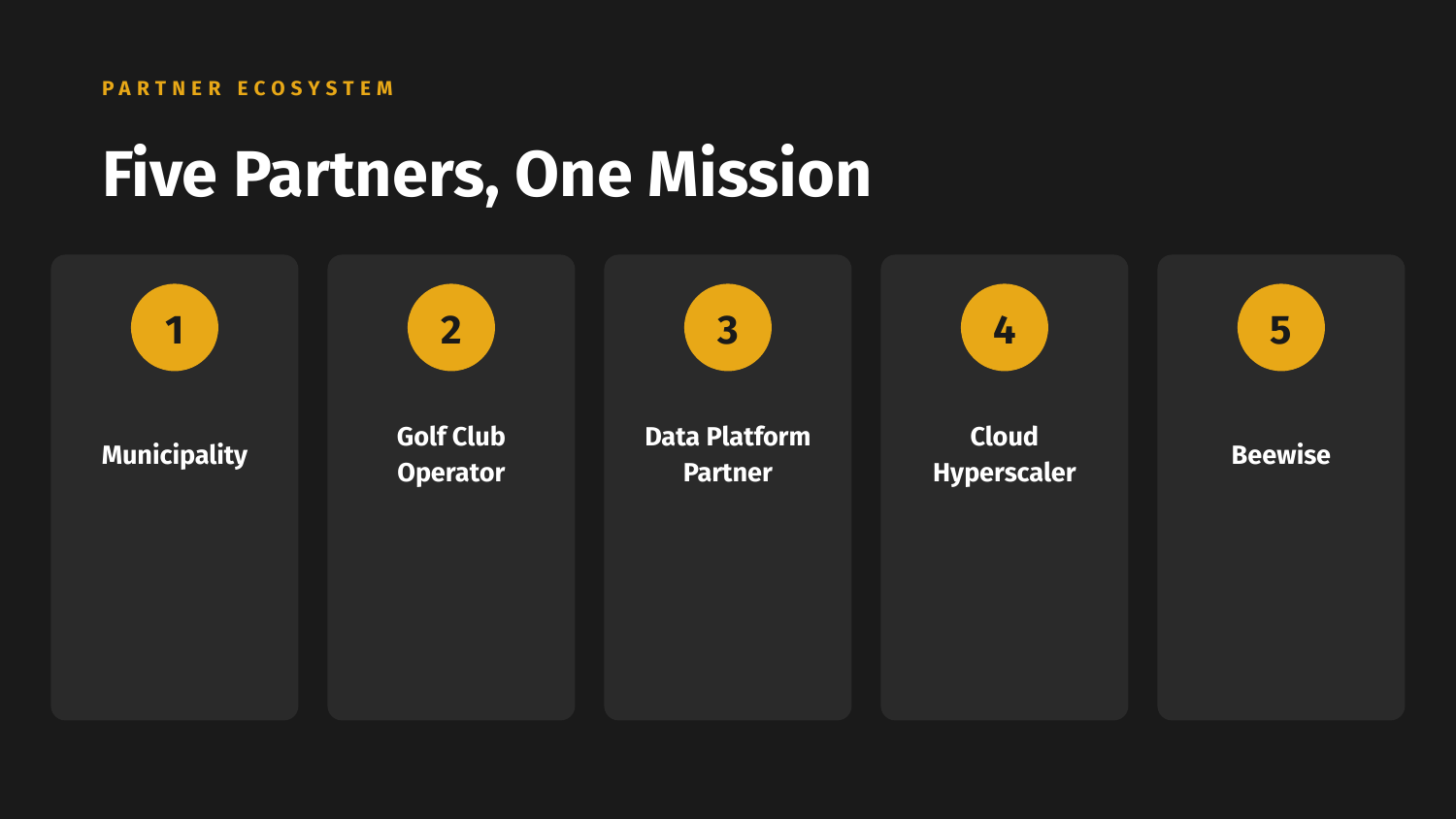

PARTNER ECOSYSTEM
Five Partners, One Mission

1

2

3

4

5
Municipality
Golf Club
Operator
Data Platform
Partner
Cloud
Hyperscaler
Beewise